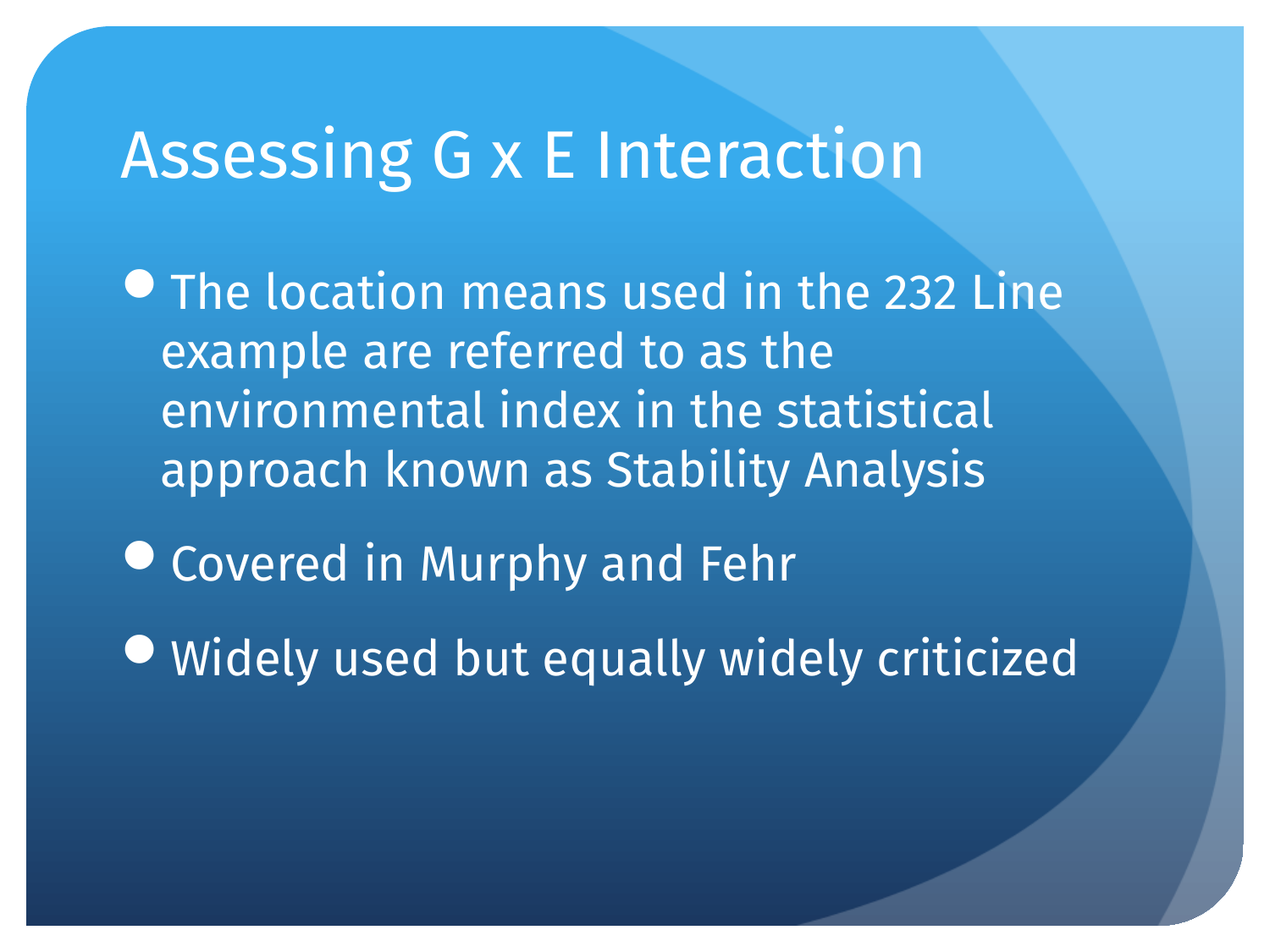

# Assessing G x E Interaction
The location means used in the 232 Line example are referred to as the environmental index in the statistical approach known as Stability Analysis
Covered in Murphy and Fehr
Widely used but equally widely criticized